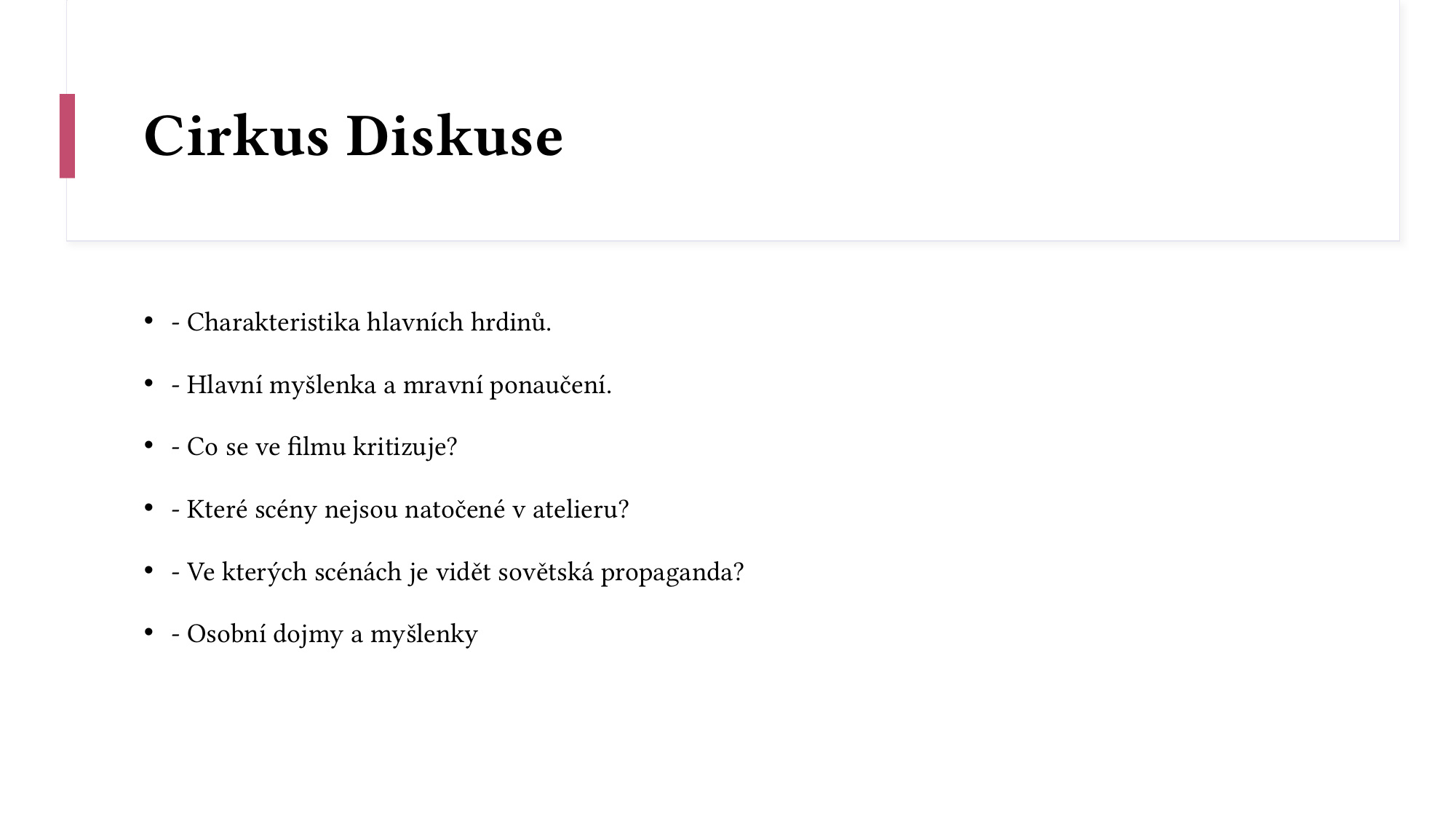

# Cirkus Diskuse
- Charakteristika hlavních hrdinů.
- Hlavní myšlenka a mravní ponaučení.
- Co se ve filmu kritizuje?
- Které scény nejsou natočené v atelieru?
- Ve kterých scénách je vidět sovětská propaganda?
- Osobní dojmy a myšlenky